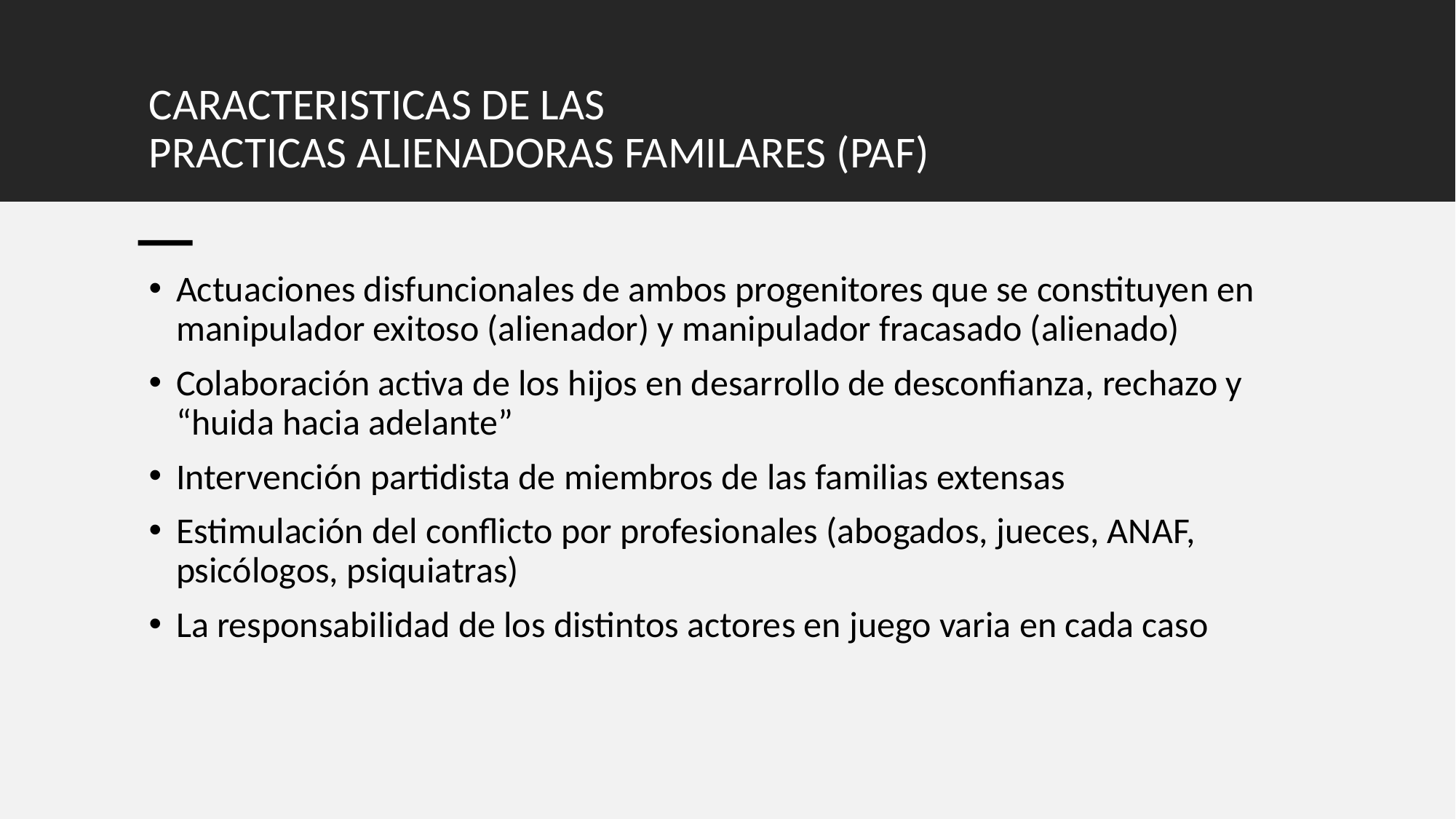

# CARACTERISTICAS DE LAS PRACTICAS ALIENADORAS FAMILARES (PAF)

Actuaciones disfuncionales de ambos progenitores que se constituyen en manipulador exitoso (alienador) y manipulador fracasado (alienado)
Colaboración activa de los hijos en desarrollo de desconfianza, rechazo y “huida hacia adelante”
Intervención partidista de miembros de las familias extensas
Estimulación del conflicto por profesionales (abogados, jueces, ANAF, psicólogos, psiquiatras)
La responsabilidad de los distintos actores en juego varia en cada caso